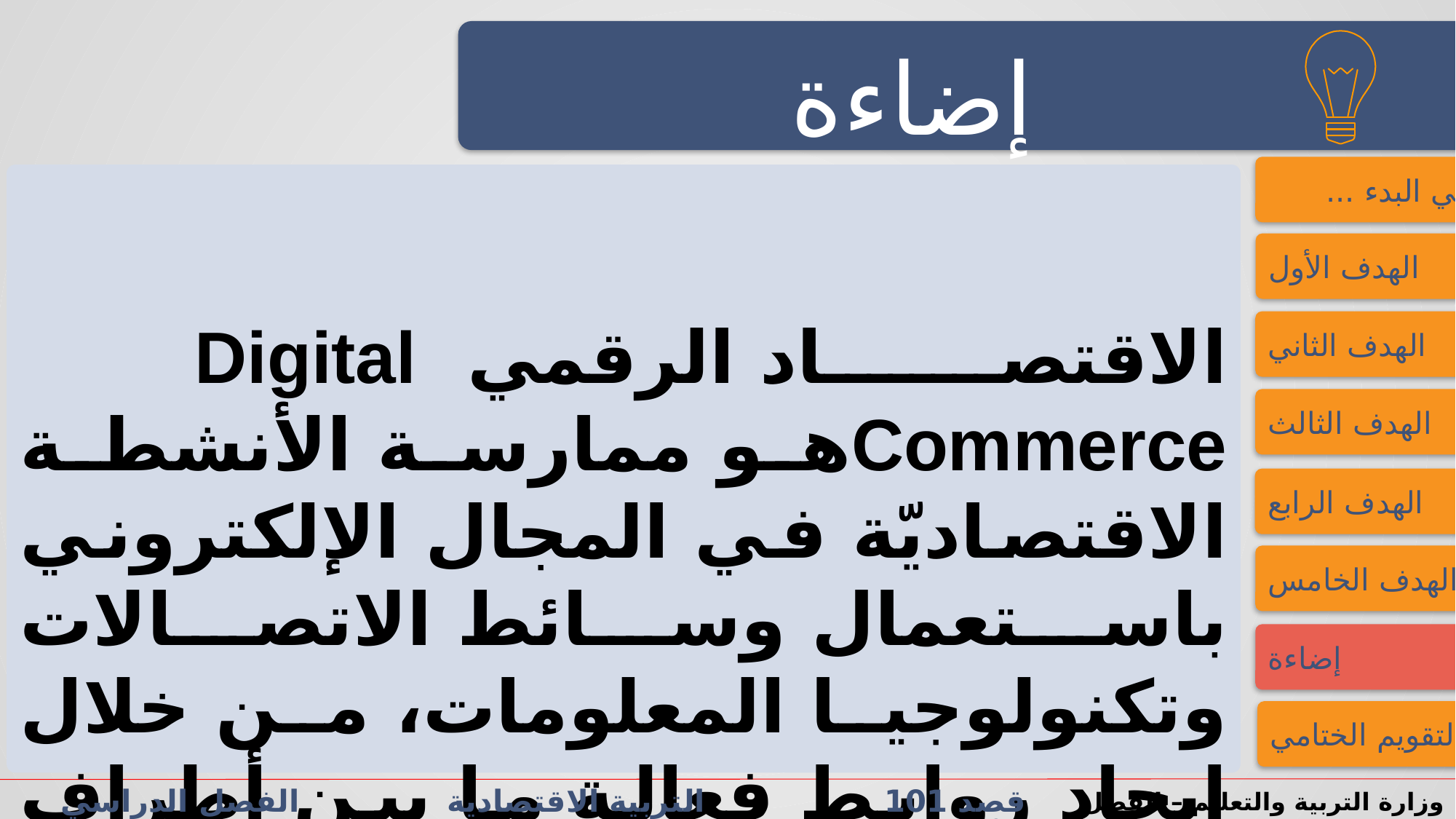

النشاط الاستهلالي
إضاءة
النشاط الاستهلالي

فــــي البدء ...

الاقتصاد الرقمي  Digital Commerceهو ممارسة الأنشطة الاقتصاديّة في المجال الإلكتروني باستعمال وسائط الاتصالات وتكنولوجيا المعلومات، من خلال إيجاد روابط فعالة ما بين أطراف النشاط الاقتصادي.

الهدف الأول
الهدف الثاني
الهدف الثالث
الهدف الرابع
الهدف الخامس
إضاءة
التقويم الختامي
قصد 101                 التربية الاقتصادية              الفصل الدراسي الأول/الثاني        الدرس 2-1:  الكسب المشروع والدخل
وزارة التربية والتعليم – الفصل الدراسي2023-2024